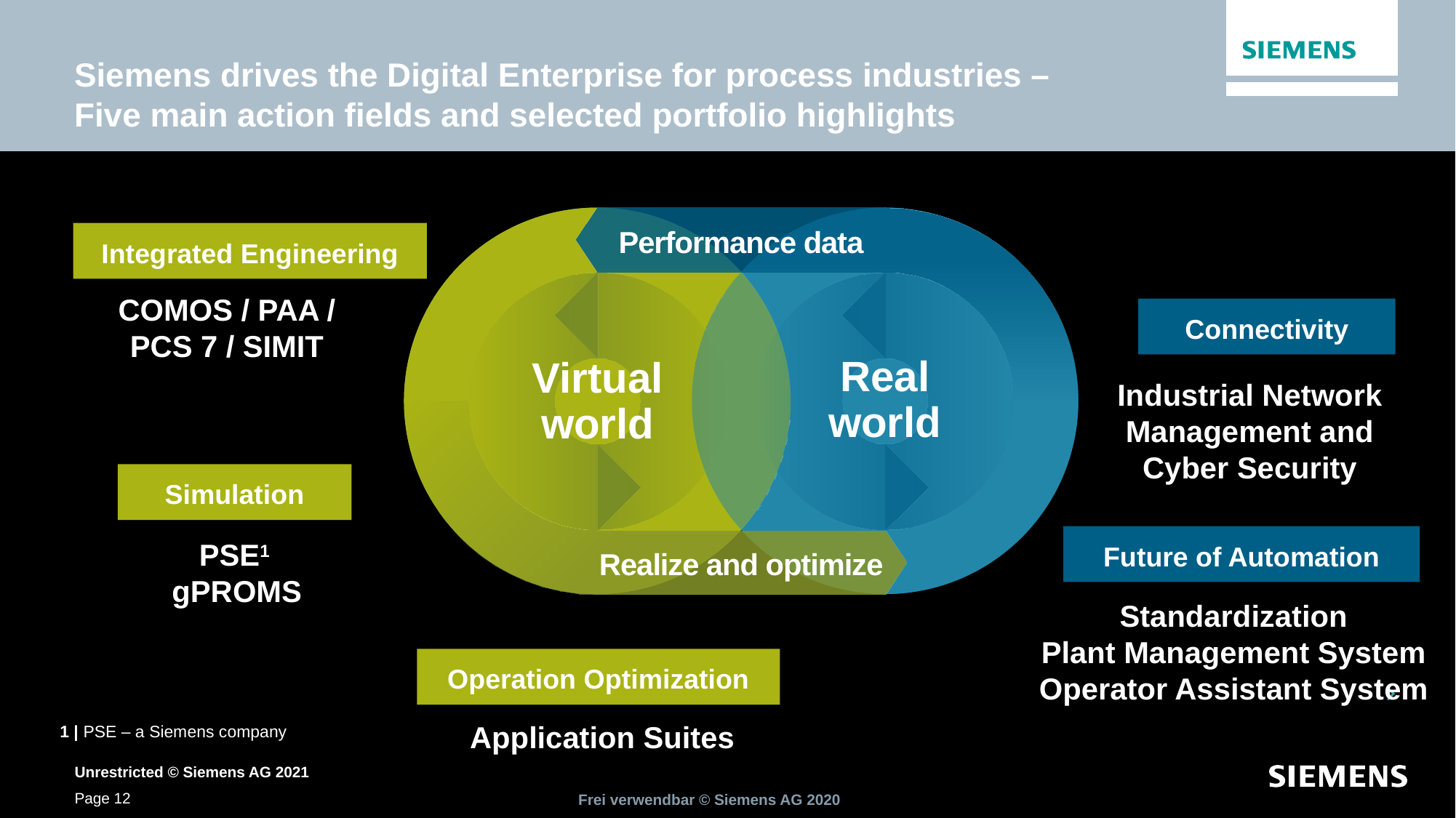

Siemens drives the Digital Enterprise for process industries –
Five main action fields and selected portfolio highlights

p
Real
world

Performance data
Virtual
world
Integrated Engineering

COMOS / PAA /
PCS 7 / SIMIT
Connectivity
Industrial Network Management and Cyber Security

Realize and optimize
Simulation
Future of Automation
PSE1
gPROMS
Standardization
Plant Management System
Operator Assistant System
Operation Optimization

Application Suites
1 | PSE – a Siemens company
Unrestricted © Siemens AG 2021
Page 12